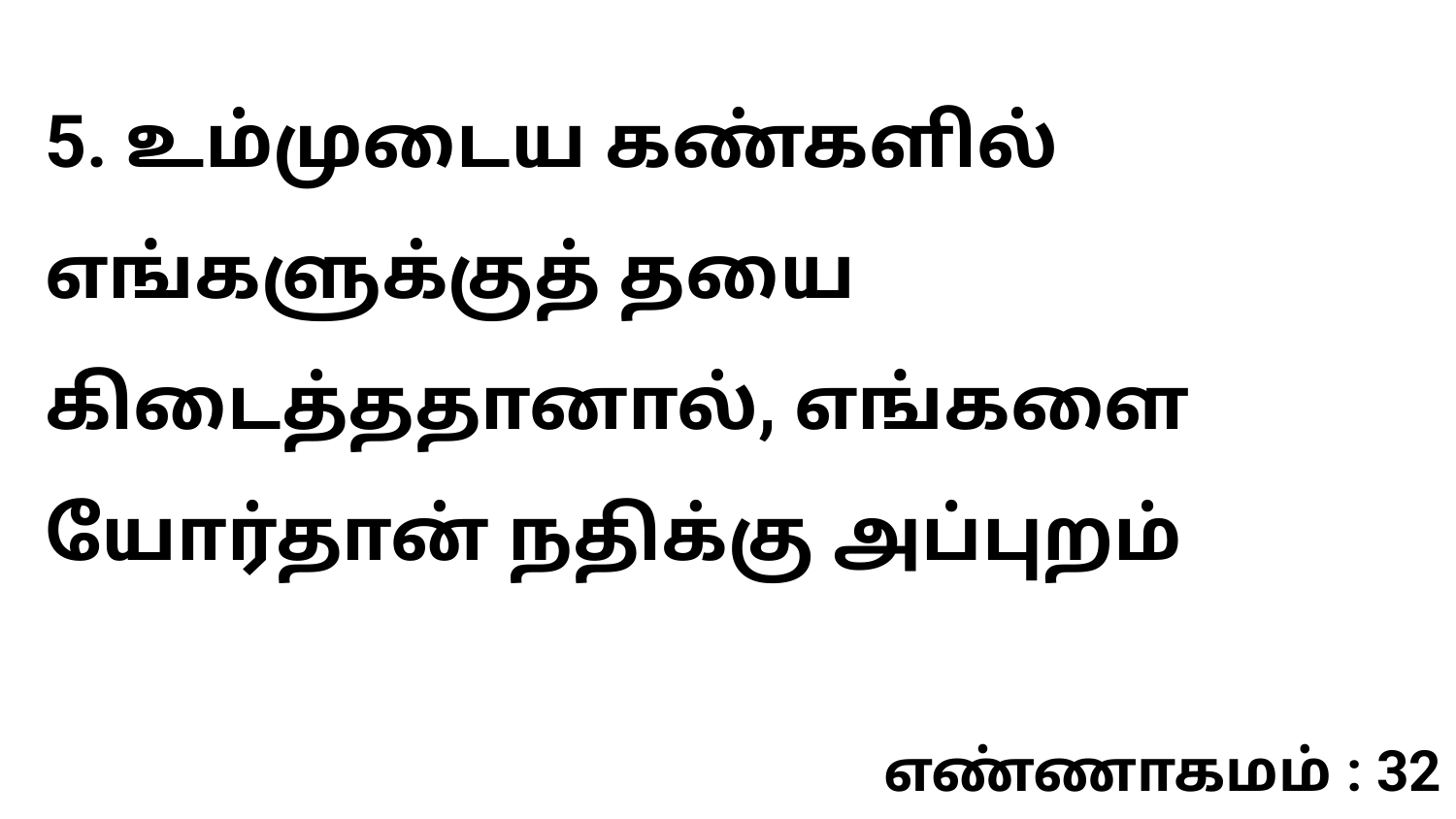

5. உம்முடைய கண்களில் எங்களுக்குத் தயை கிடைத்ததானால், எங்களை யோர்தான் நதிக்கு அப்புறம்
எண்ணாகமம் : 32